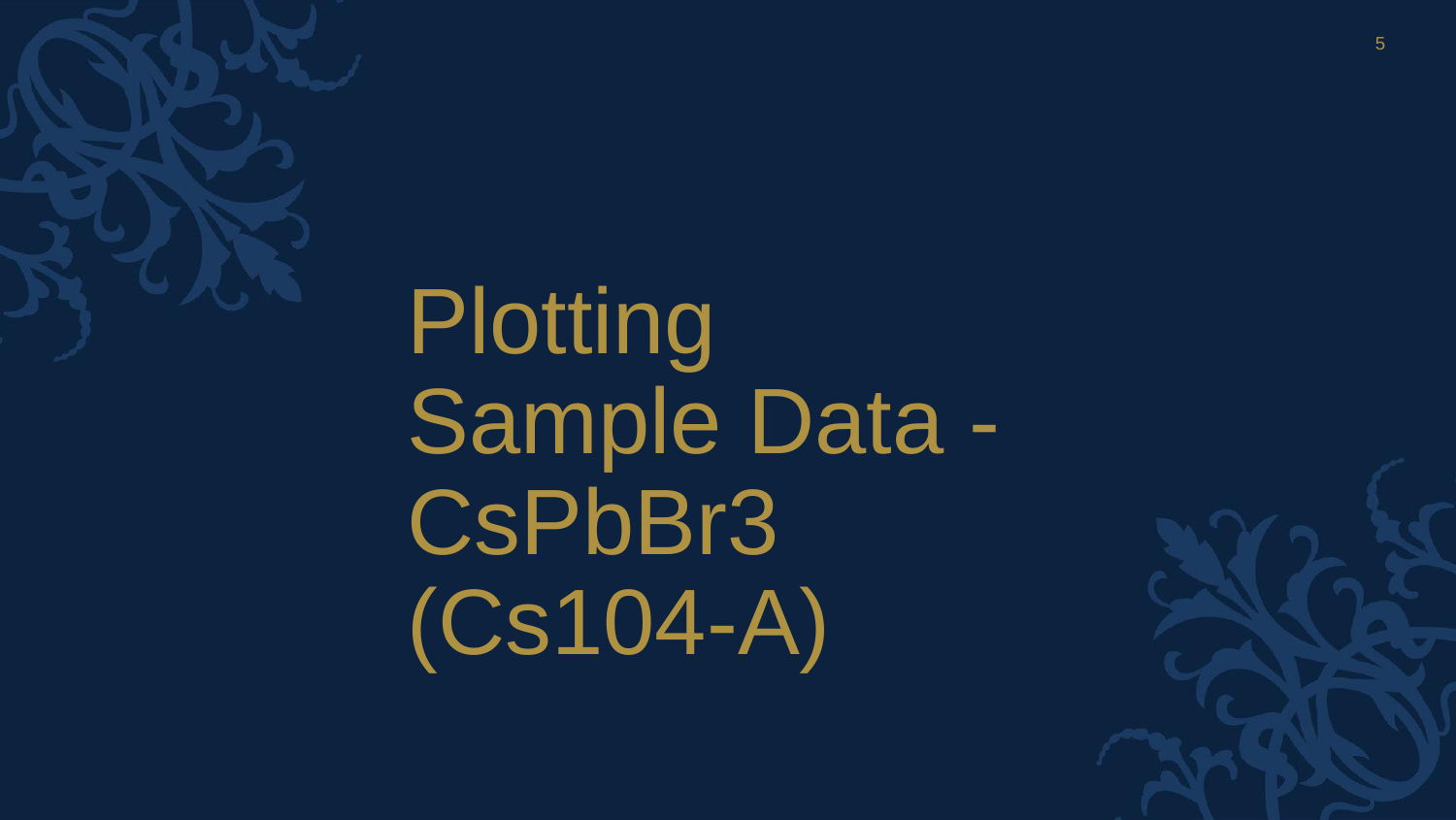

5

# Plotting
Sample Data -
CsPbBr3
(Cs104-A)